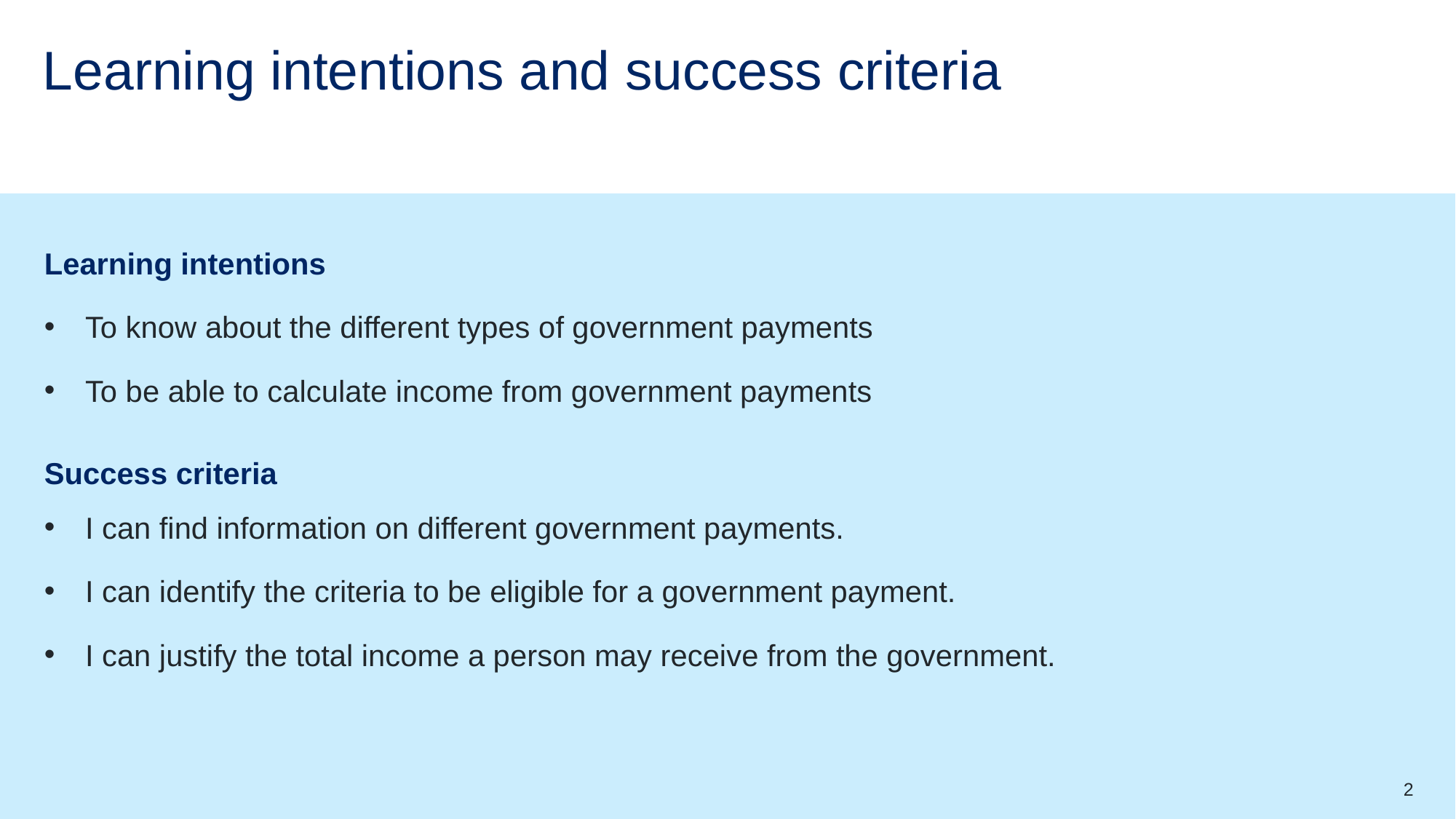

# Learning intentions and success criteria
Learning intentions
To know about the different types of government payments
To be able to calculate income from government payments
Success criteria
I can find information on different government payments.
I can identify the criteria to be eligible for a government payment.
I can justify the total income a person may receive from the government.
2